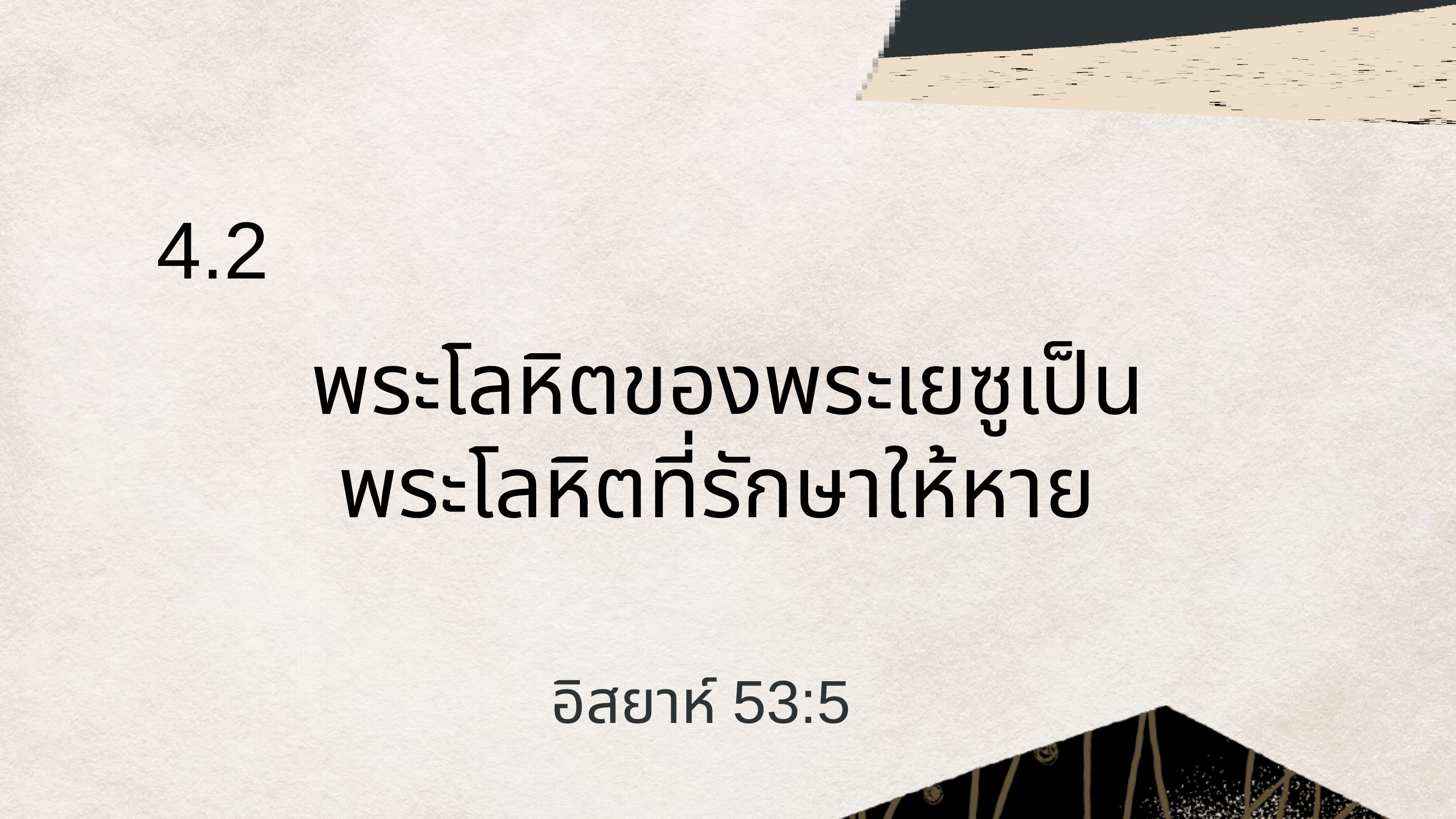

4.2
พระโลหิตของพระเยซูเป็นพระโลหิตที่รักษาให้หาย
อิสยาห์ 53:5